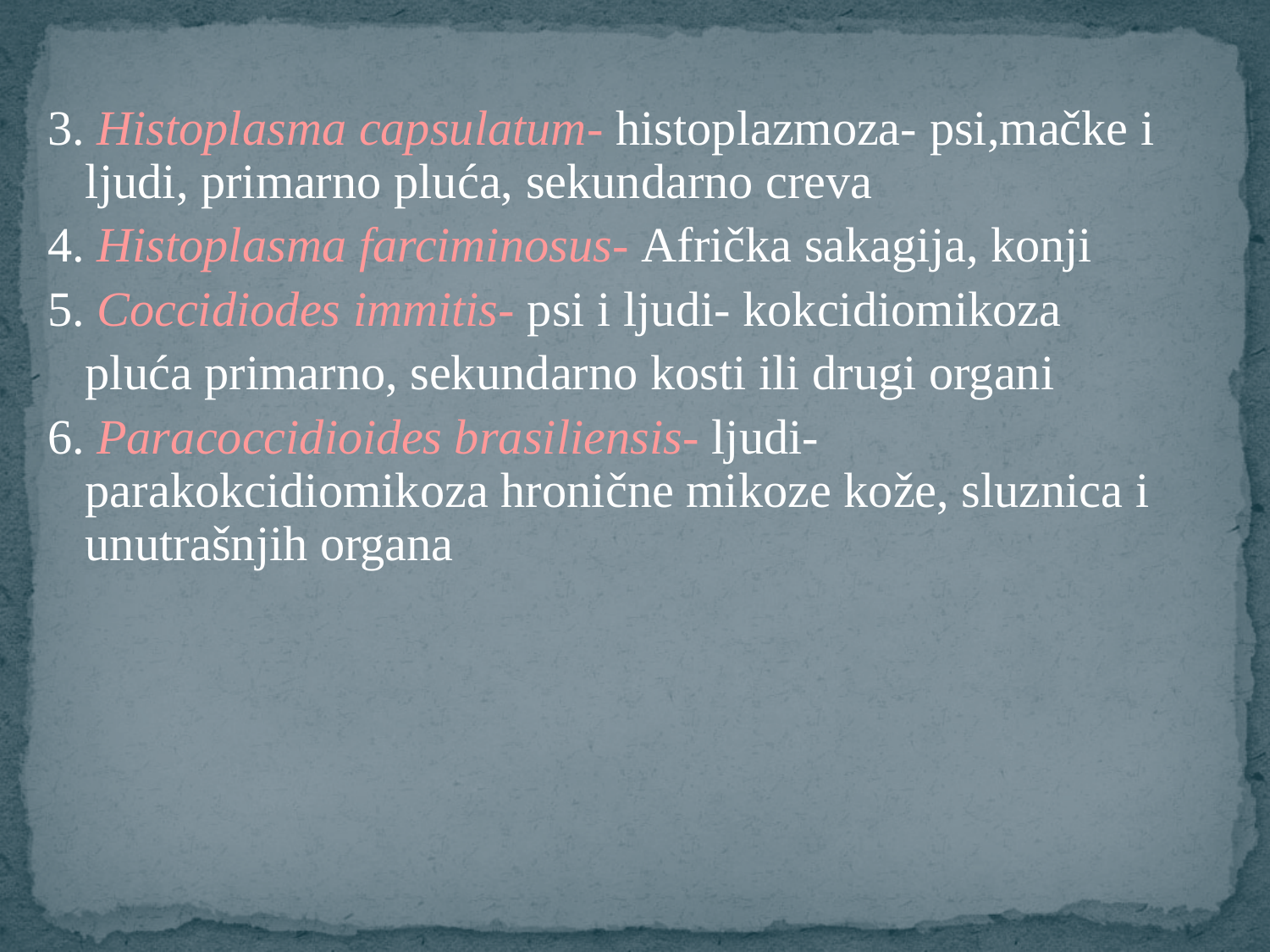

3. Histoplasma capsulatum- histoplazmoza- psi,mačke i ljudi, primarno pluća, sekundarno creva
4. Histoplasma farciminosus- Afrička sakagija, konji
5. Coccidiodes immitis- psi i ljudi- kokcidiomikoza
	pluća primarno, sekundarno kosti ili drugi organi
6. Paracoccidioides brasiliensis- ljudi- parakokcidiomikoza hronične mikoze kože, sluznica i unutrašnjih organa